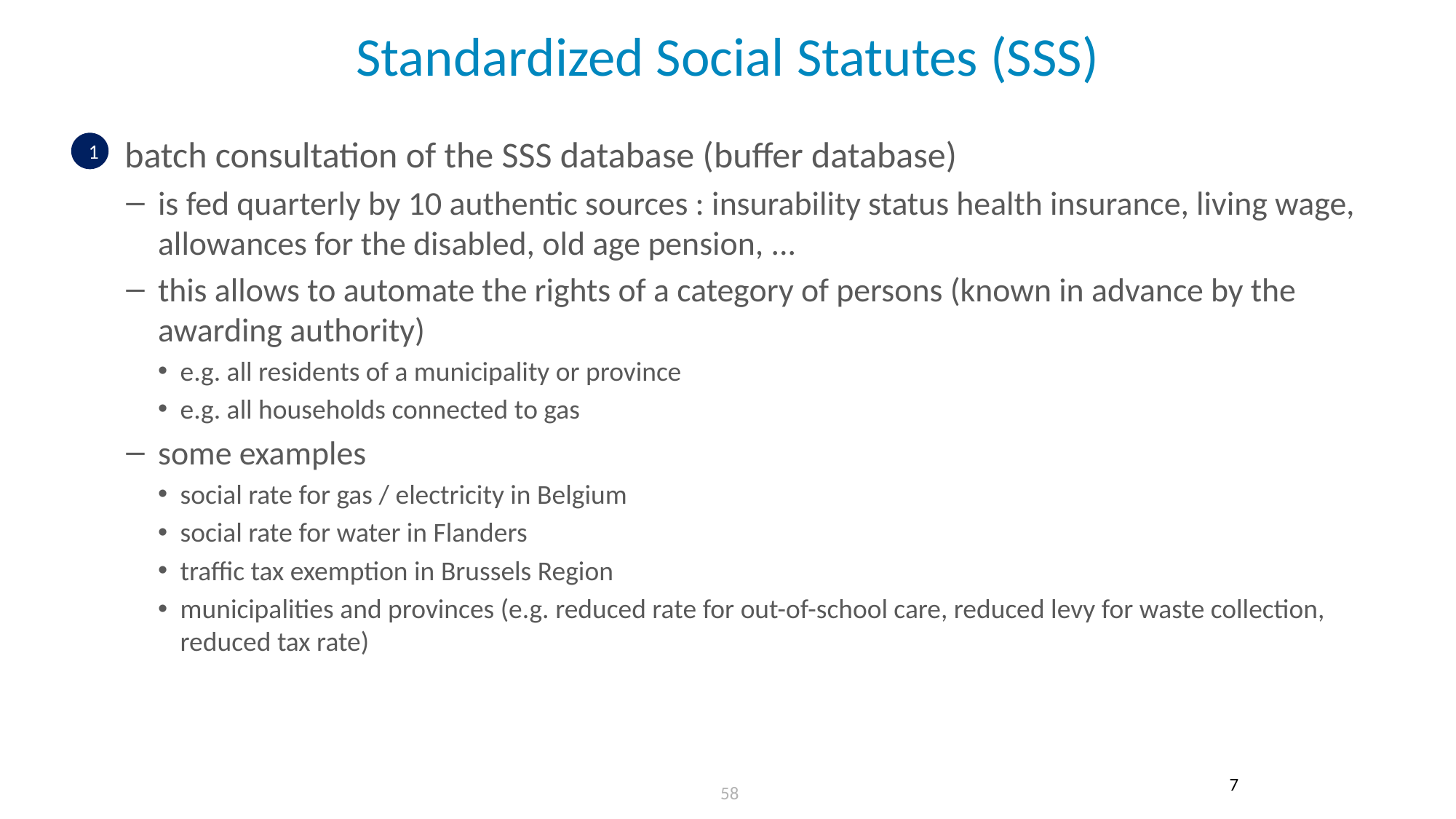

# Standardized Social Statutes (SSS)
batch consultation of the SSS database (buffer database)
is fed quarterly by 10 authentic sources : insurability status health insurance, living wage, allowances for the disabled, old age pension, ...
this allows to automate the rights of a category of persons (known in advance by the awarding authority)
e.g. all residents of a municipality or province
e.g. all households connected to gas
some examples
social rate for gas / electricity in Belgium
social rate for water in Flanders
traffic tax exemption in Brussels Region
municipalities and provinces (e.g. reduced rate for out-of-school care, reduced levy for waste collection, reduced tax rate)

1
7
 58